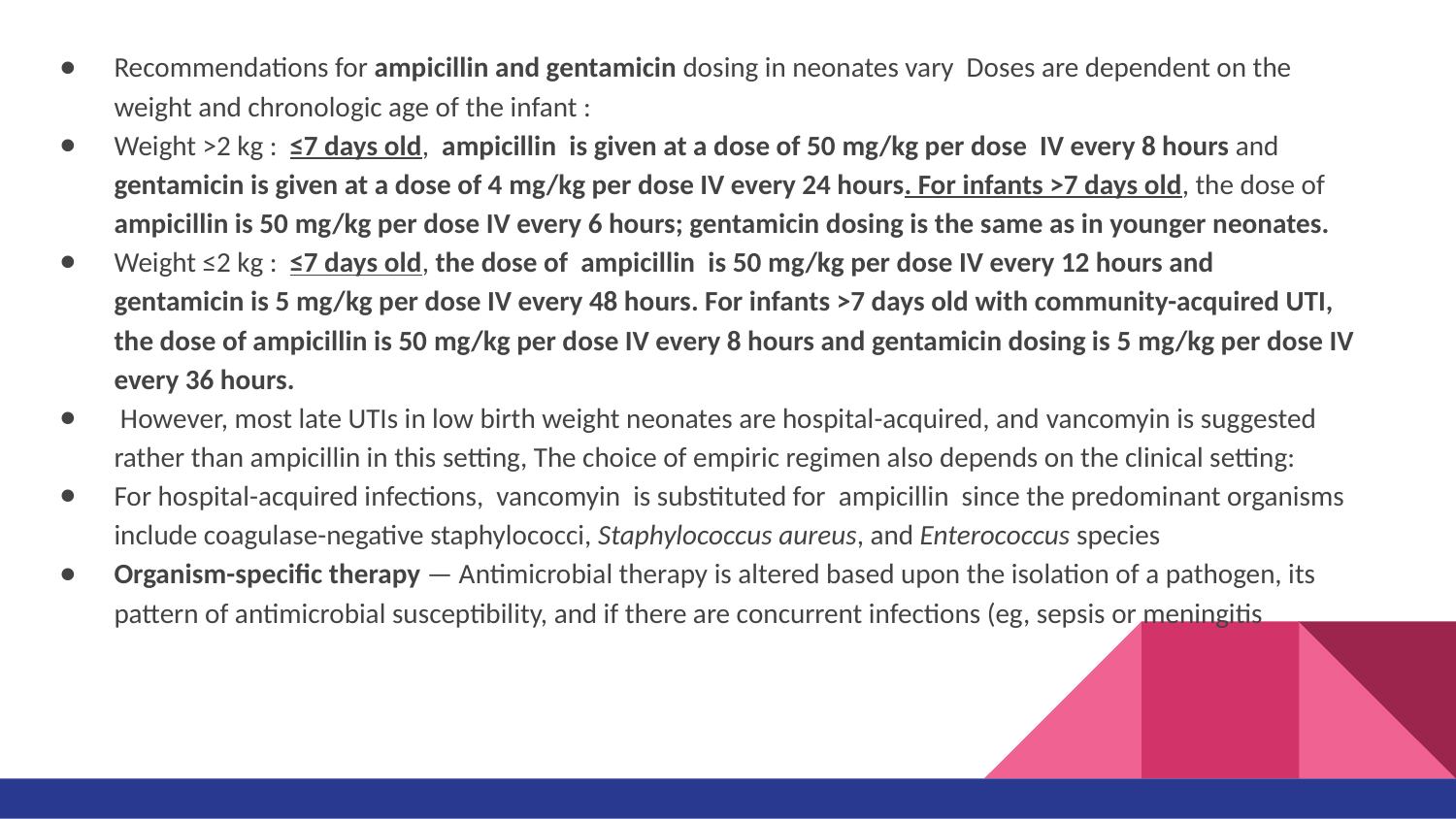

Recommendations for ampicillin and gentamicin dosing in neonates vary  Doses are dependent on the weight and chronologic age of the infant :
Weight >2 kg :  ≤7 days old,  ampicillin  is given at a dose of 50 mg/kg per dose  IV every 8 hours and  gentamicin is given at a dose of 4 mg/kg per dose IV every 24 hours. For infants >7 days old, the dose of ampicillin is 50 mg/kg per dose IV every 6 hours; gentamicin dosing is the same as in younger neonates.
Weight ≤2 kg :  ≤7 days old, the dose of  ampicillin  is 50 mg/kg per dose IV every 12 hours and  gentamicin is 5 mg/kg per dose IV every 48 hours. For infants >7 days old with community-acquired UTI, the dose of ampicillin is 50 mg/kg per dose IV every 8 hours and gentamicin dosing is 5 mg/kg per dose IV every 36 hours.
 However, most late UTIs in low birth weight neonates are hospital-acquired, and vancomyin is suggested rather than ampicillin in this setting, The choice of empiric regimen also depends on the clinical setting:
For hospital-acquired infections,  vancomyin  is substituted for  ampicillin  since the predominant organisms include coagulase-negative staphylococci, Staphylococcus aureus, and Enterococcus species
Organism-specific therapy — Antimicrobial therapy is altered based upon the isolation of a pathogen, its pattern of antimicrobial susceptibility, and if there are concurrent infections (eg, sepsis or meningitis